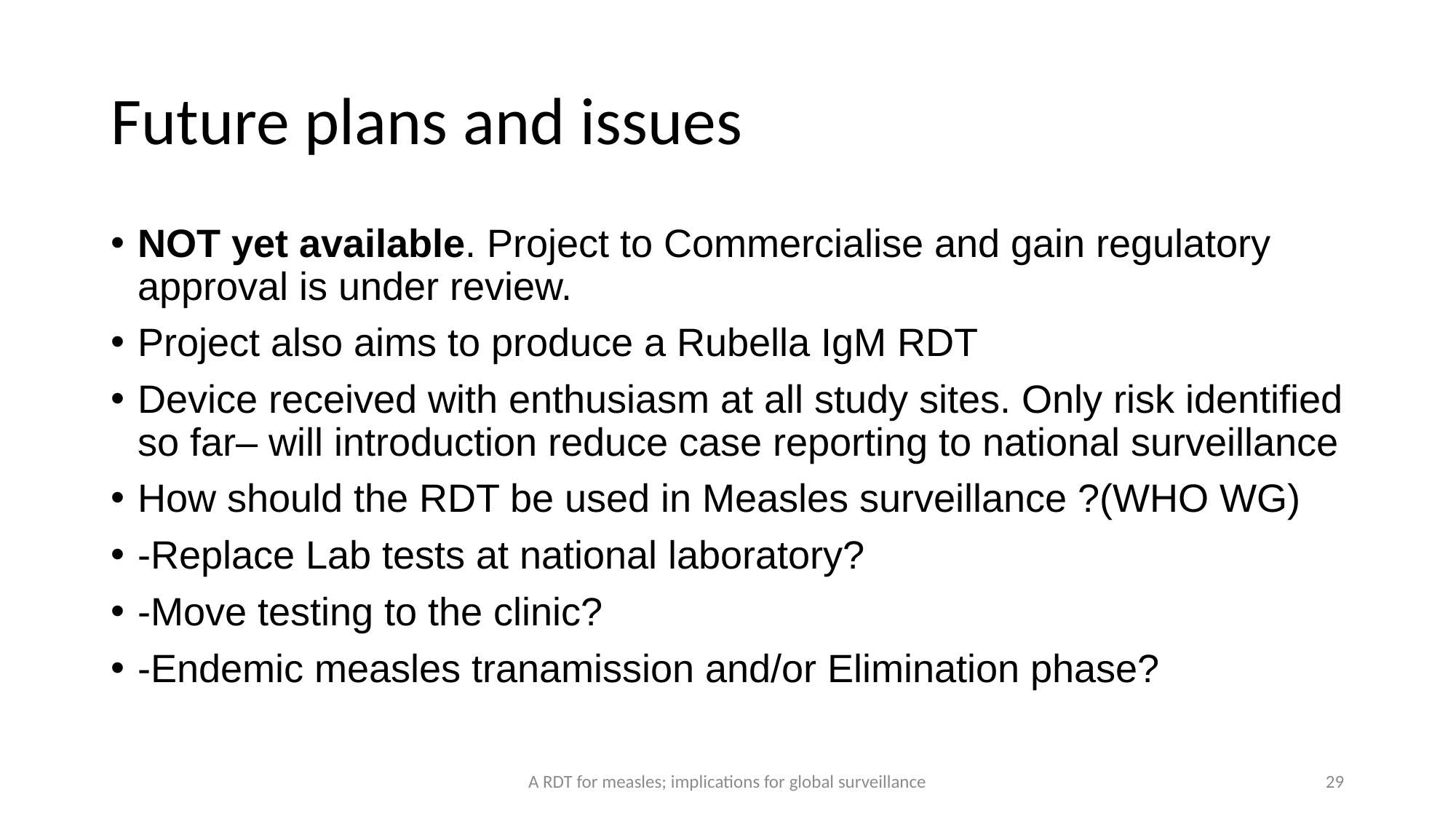

# Future plans and issues
NOT yet available. Project to Commercialise and gain regulatory approval is under review.
Project also aims to produce a Rubella IgM RDT
Device received with enthusiasm at all study sites. Only risk identified so far– will introduction reduce case reporting to national surveillance
How should the RDT be used in Measles surveillance ?(WHO WG)
-Replace Lab tests at national laboratory?
-Move testing to the clinic?
-Endemic measles tranamission and/or Elimination phase?

A RDT for measles; implications for global surveillance
29